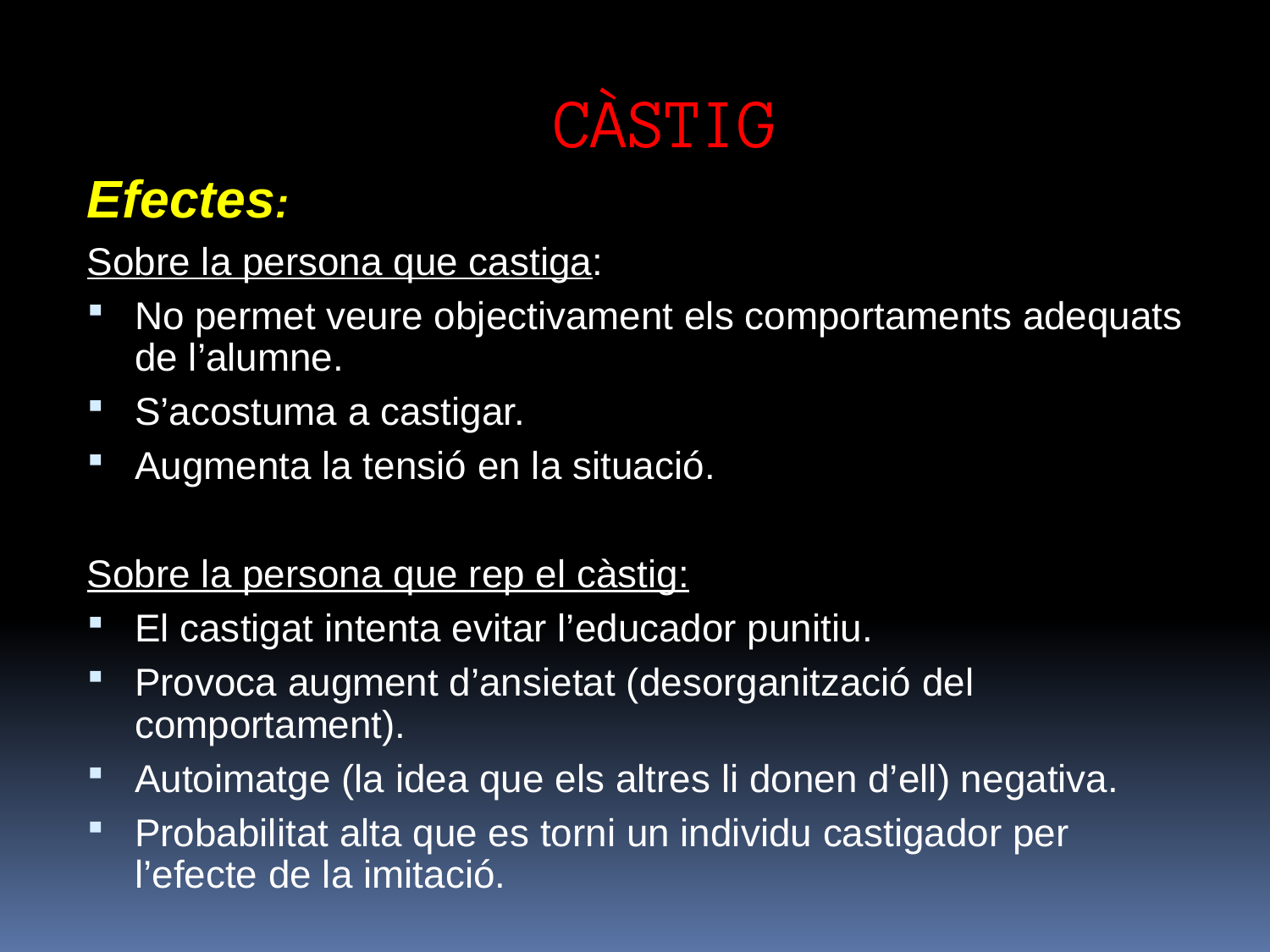

CÀSTIG
Efectes:
Sobre la persona que castiga:
No permet veure objectivament els comportaments adequats de l’alumne.
S’acostuma a castigar.
Augmenta la tensió en la situació.

Sobre la persona que rep el càstig:
El castigat intenta evitar l’educador punitiu.
Provoca augment d’ansietat (desorganització del comportament).
Autoimatge (la idea que els altres li donen d’ell) negativa.
Probabilitat alta que es torni un individu castigador per l’efecte de la imitació.